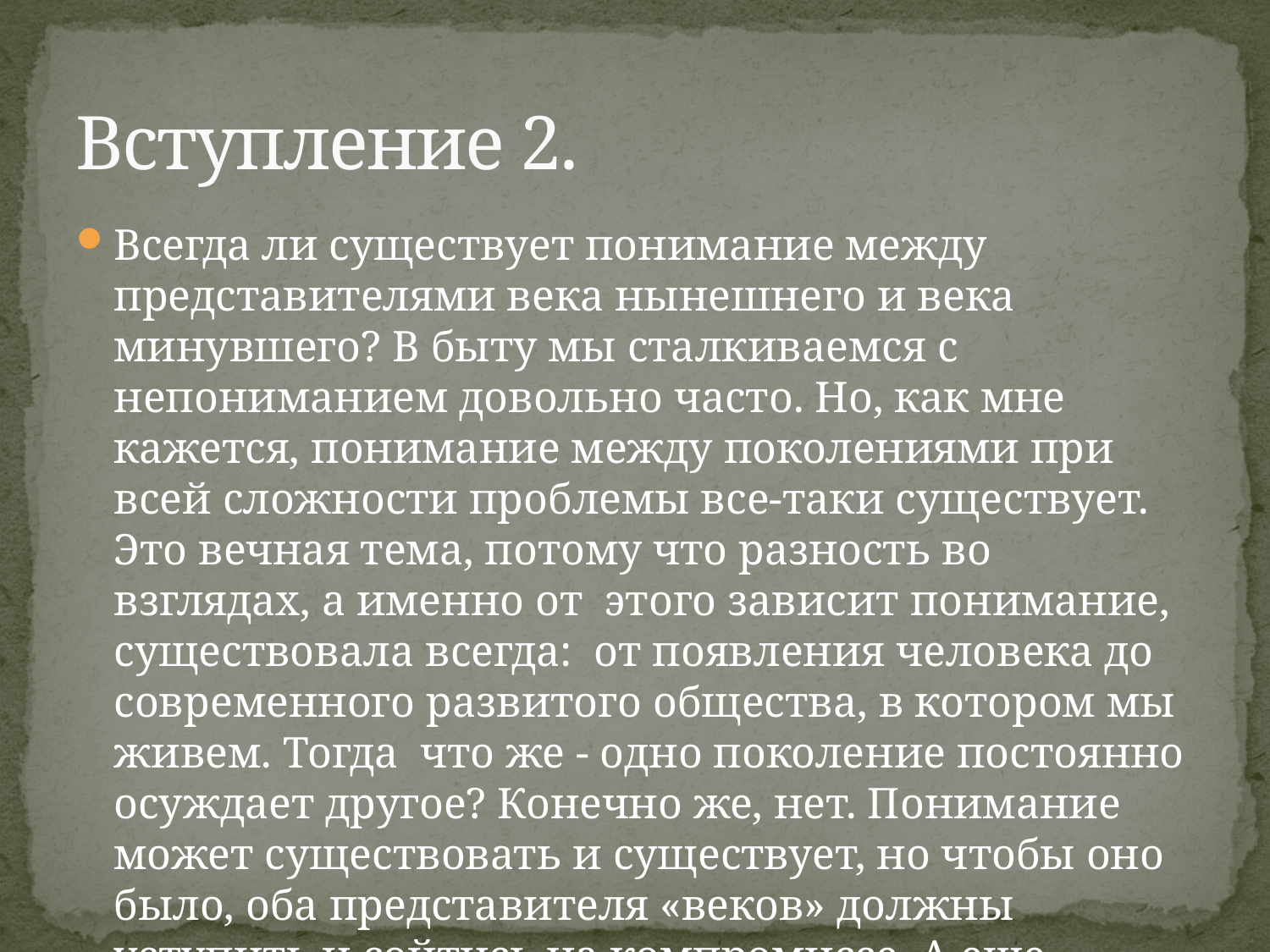

# Вступление 2.
Всегда ли существует понимание между  представителями века нынешнего и века минувшего? В быту мы сталкиваемся с непониманием довольно часто. Но, как мне кажется, понимание между поколениями при всей сложности проблемы все-таки существует. Это вечная тема, потому что разность во взглядах, а именно от  этого зависит понимание, существовала всегда:  от появления человека до современного развитого общества, в котором мы живем. Тогда  что же - одно поколение постоянно осуждает другое? Конечно же, нет. Понимание может существовать и существует, но чтобы оно было, оба представителя «веков» должны уступить и сойтись на компромиссе. А еще людей сближают общие вечные ценности.